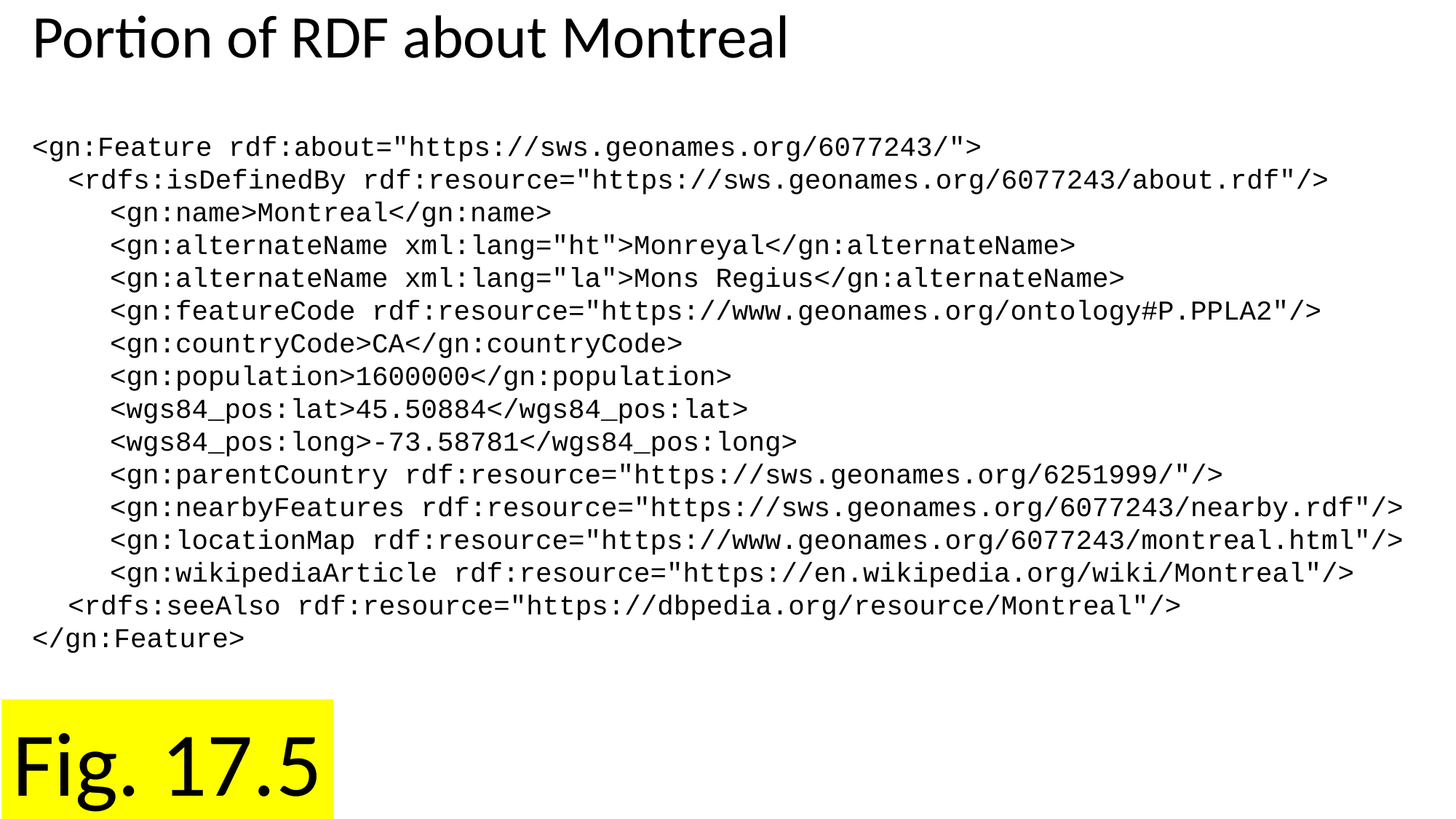

# Portion of RDF about Montreal
<gn:Feature rdf:about="https://sws.geonames.org/6077243/">
	<rdfs:isDefinedBy rdf:resource="https://sws.geonames.org/6077243/about.rdf"/>
  		<gn:name>Montreal</gn:name>
		<gn:alternateName xml:lang="ht">Monreyal</gn:alternateName>
  		<gn:alternateName xml:lang="la">Mons Regius</gn:alternateName>
 		<gn:featureCode rdf:resource="https://www.geonames.org/ontology#P.PPLA2"/>
  		<gn:countryCode>CA</gn:countryCode>
  		<gn:population>1600000</gn:population>
  		<wgs84_pos:lat>45.50884</wgs84_pos:lat>
  		<wgs84_pos:long>-73.58781</wgs84_pos:long>
  		<gn:parentCountry rdf:resource="https://sws.geonames.org/6251999/"/>
  		<gn:nearbyFeatures rdf:resource="https://sws.geonames.org/6077243/nearby.rdf"/>
  		<gn:locationMap rdf:resource="https://www.geonames.org/6077243/montreal.html"/>
  		<gn:wikipediaArticle rdf:resource="https://en.wikipedia.org/wiki/Montreal"/>
 	<rdfs:seeAlso rdf:resource="https://dbpedia.org/resource/Montreal"/>
</gn:Feature>
Fig. 17.5